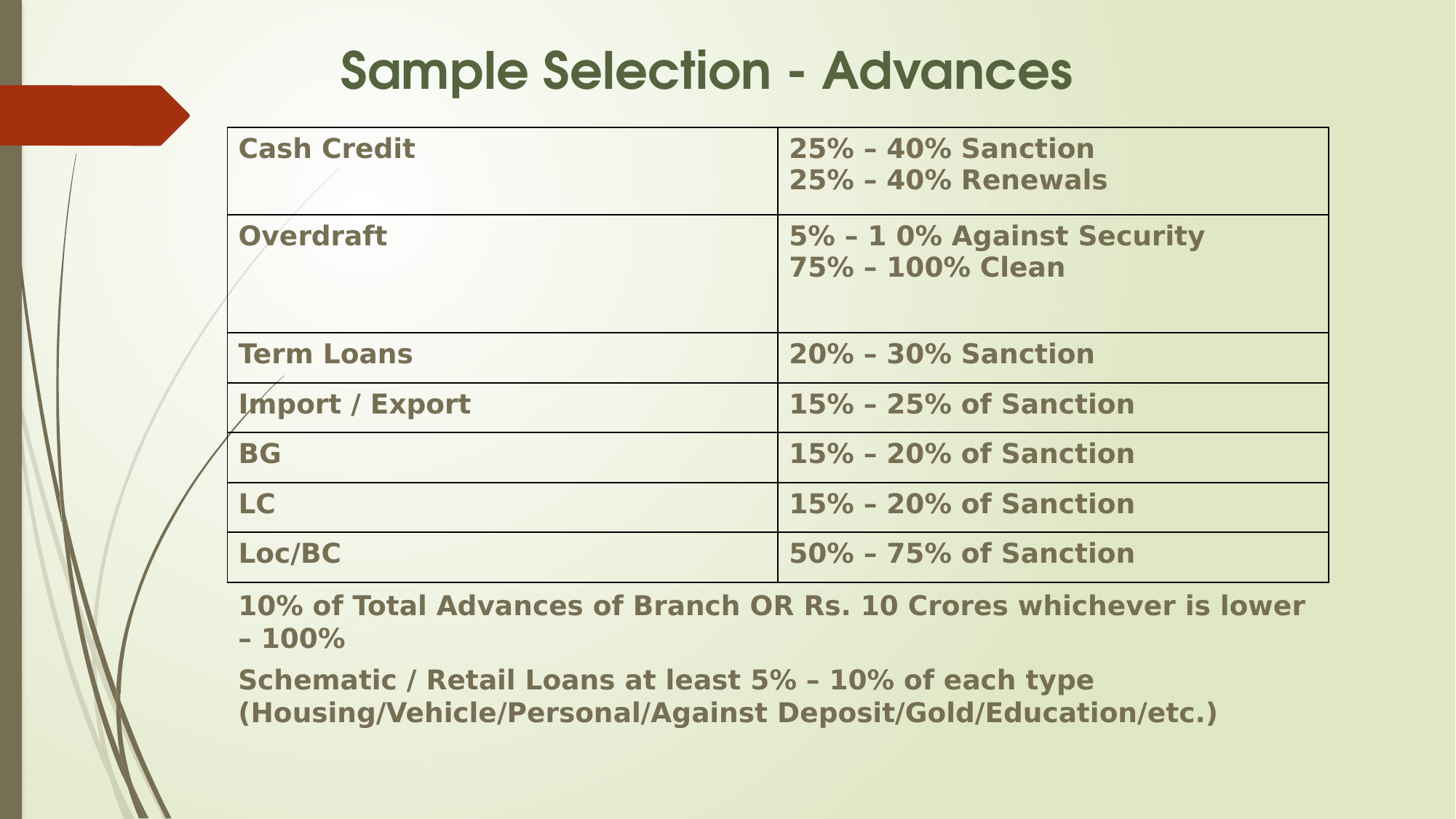

# Sample Selection - Advances
| Cash Credit | 25% – 40% Sanction 25% – 40% Renewals |
| --- | --- |
| Overdraft | 5% – 1 0% Against Security 75% – 100% Clean |
| Term Loans | 20% – 30% Sanction |
| Import / Export | 15% – 25% of Sanction |
| BG | 15% – 20% of Sanction |
| LC | 15% – 20% of Sanction |
| Loc/BC | 50% – 75% of Sanction |
10% of Total Advances of Branch OR Rs. 10 Crores whichever is lower – 100%
Schematic / Retail Loans at least 5% – 10% of each type (Housing/Vehicle/Personal/Against Deposit/Gold/Education/etc.)